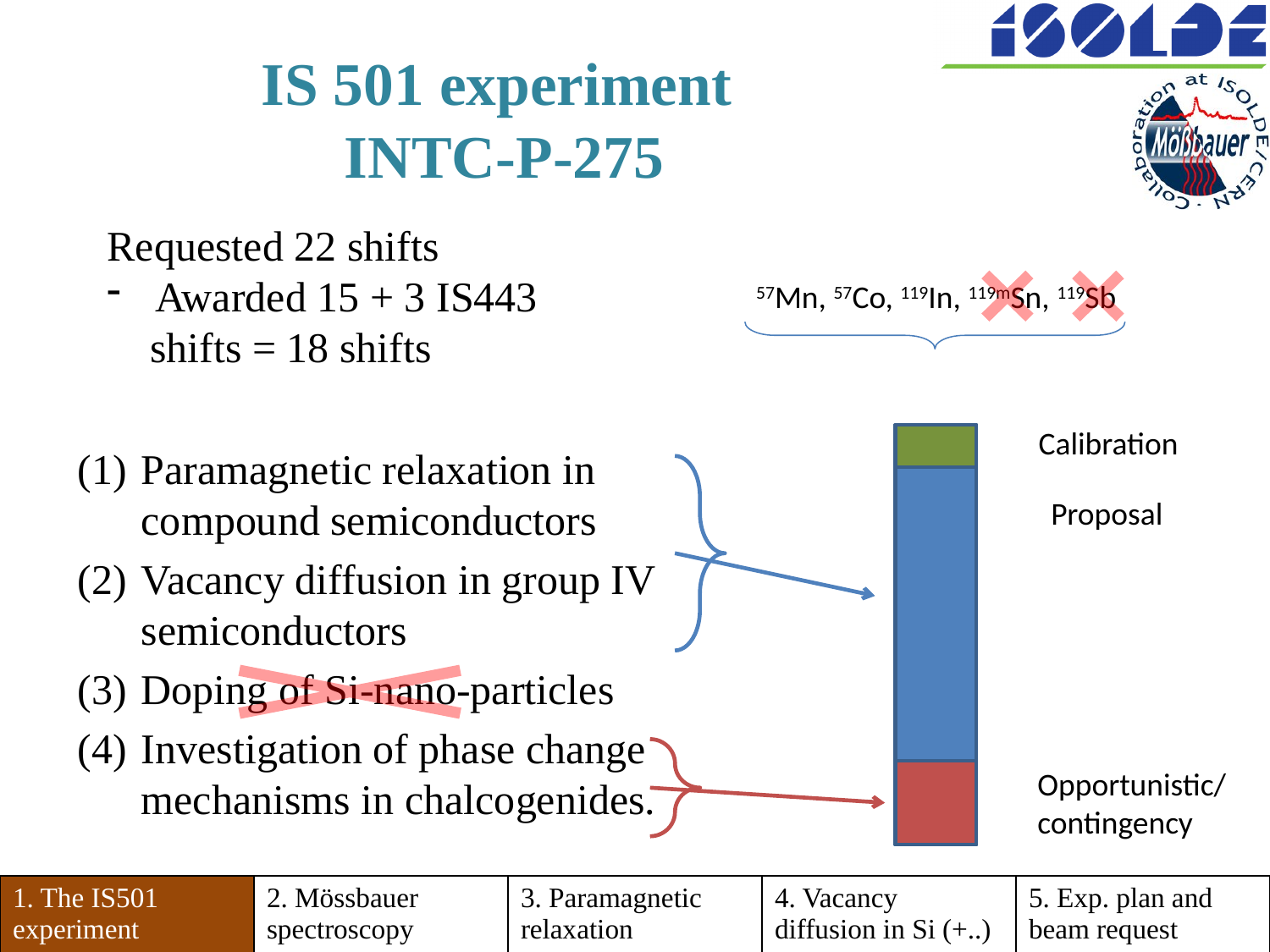

# IS 501 experiment INTC-P-275

Requested 22 shifts
Awarded 15 + 3 IS443
    shifts = 18 shifts

57Mn, 57Co, 119In, 119mSn, 119Sb
Calibration

Paramagnetic relaxation in compound semiconductors
Vacancy diffusion in group IV semiconductors
Doping of Si-nano-particles
Investigation of phase change mechanisms in chalcogenides.

Proposal

Opportunistic/contingency

| 1. The IS501 experiment | 2. Mössbauer spectroscopy | 3. Paramagnetic relaxation | 4. Vacancy diffusion in Si (+..) | 5. Exp. plan and beam request |
| --- | --- | --- | --- | --- |